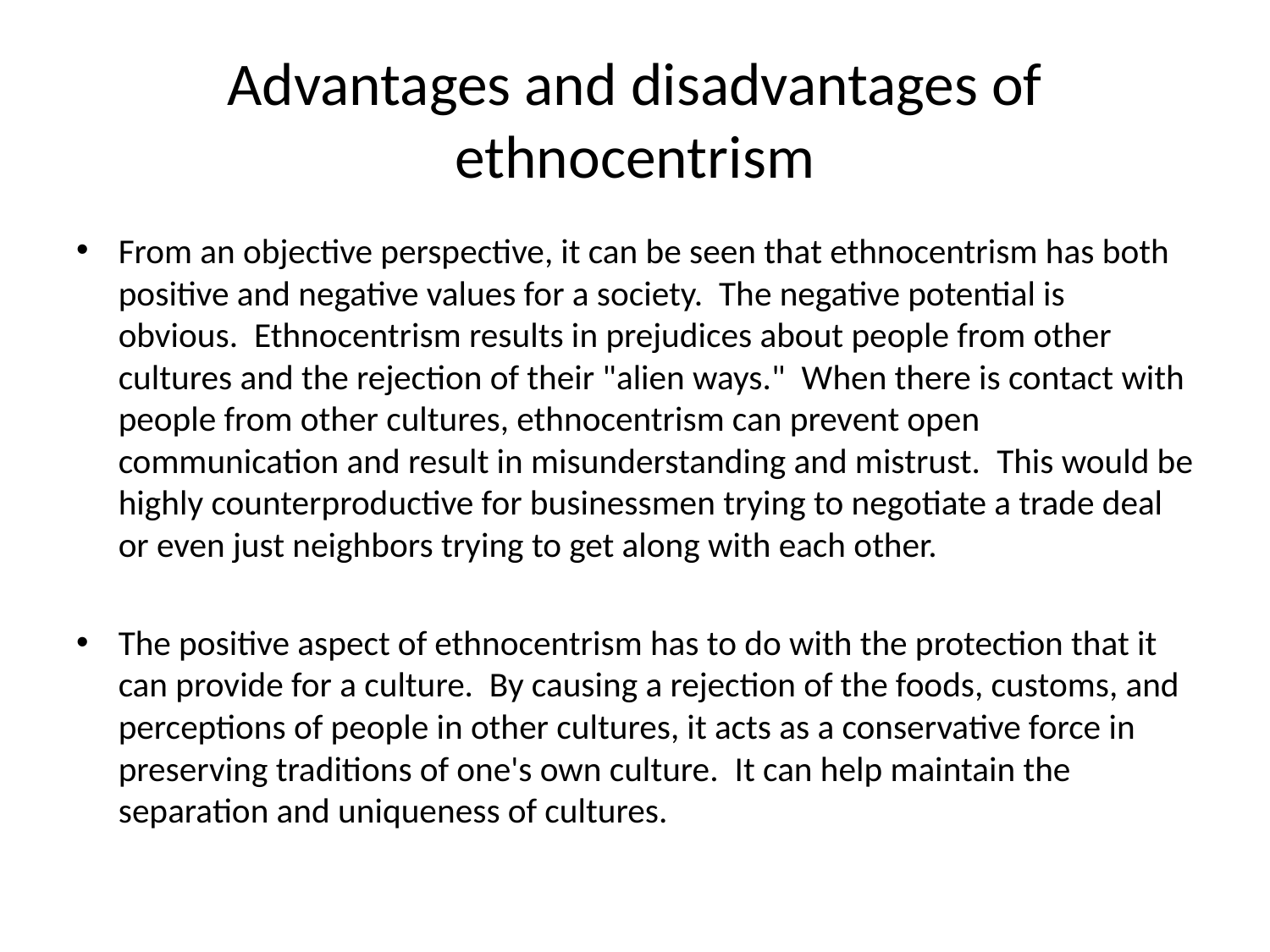

# Advantages and disadvantages of ethnocentrism
From an objective perspective, it can be seen that ethnocentrism has both positive and negative values for a society.  The negative potential is obvious.  Ethnocentrism results in prejudices about people from other cultures and the rejection of their "alien ways."  When there is contact with people from other cultures, ethnocentrism can prevent open communication and result in misunderstanding and mistrust.  This would be highly counterproductive for businessmen trying to negotiate a trade deal or even just neighbors trying to get along with each other.

The positive aspect of ethnocentrism has to do with the protection that it can provide for a culture.  By causing a rejection of the foods, customs, and perceptions of people in other cultures, it acts as a conservative force in preserving traditions of one's own culture.  It can help maintain the separation and uniqueness of cultures.